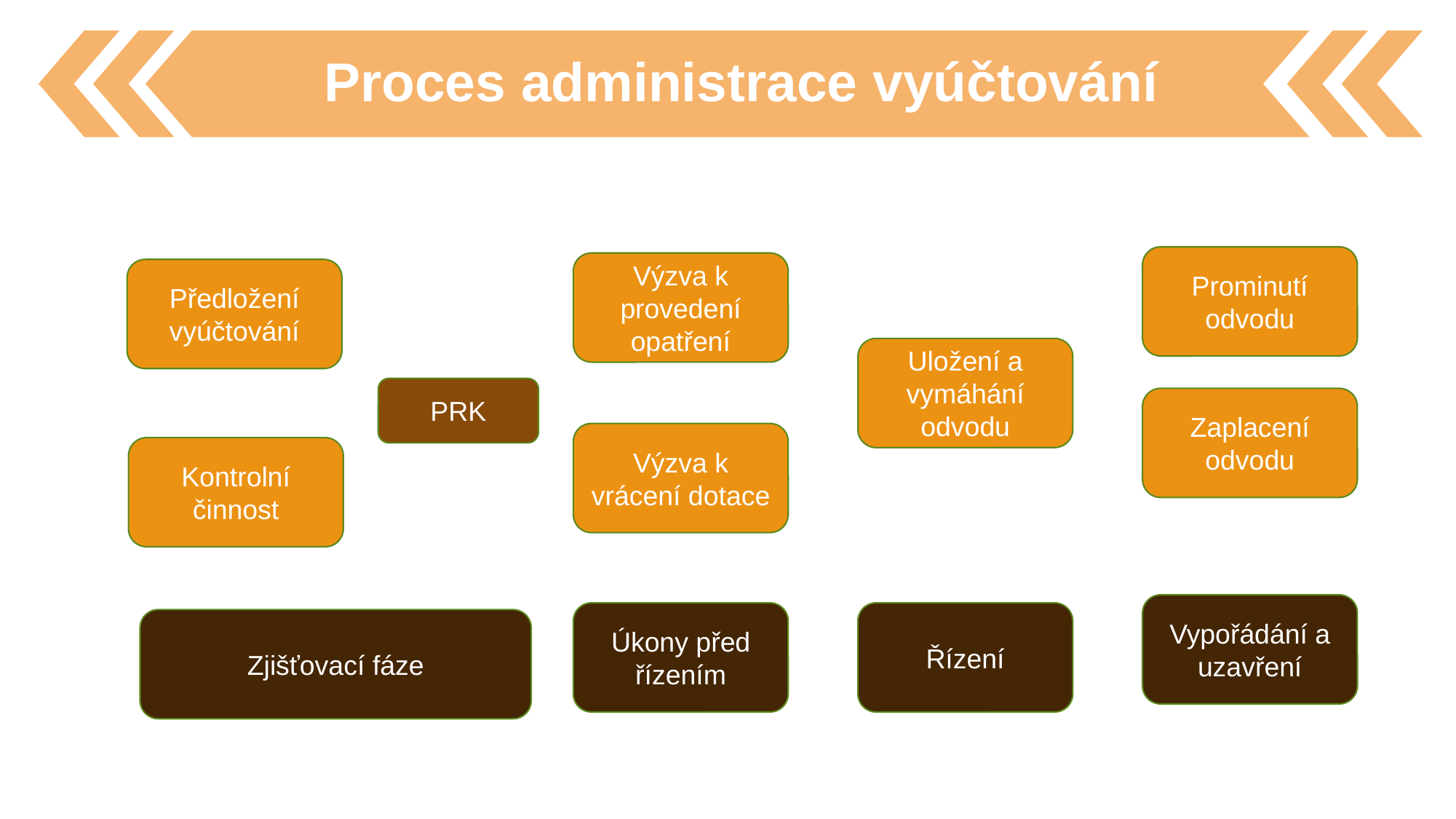

Proces administrace vyúčtování

Prominutí odvodu
Výzva k provedení opatření
Předložení vyúčtování
Uložení a vymáhání odvodu
PRK
Zaplacení odvodu
Výzva k vrácení dotace
Kontrolní činnost
Vypořádání a uzavření
Úkony před řízením
Řízení
Zjišťovací fáze